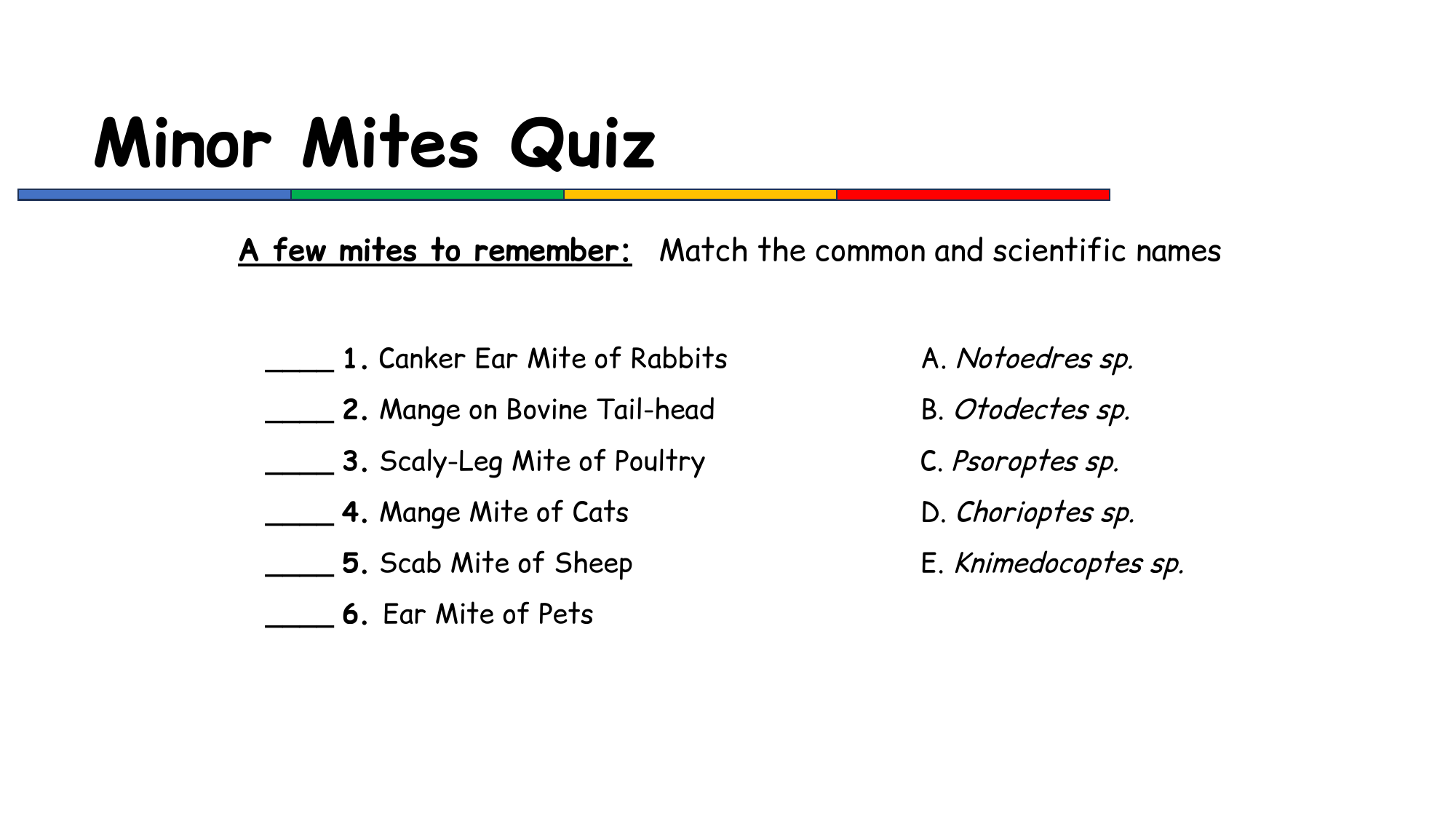

# Minor Mites Quiz

A few mites to remember:  Match the common and scientific names
____ 1. Canker Ear Mite of Rabbits	A. Notoedres sp.

____ 2. Mange on Bovine Tail-head	B. Otodectes sp.

____ 3. Scaly-Leg Mite of Poultry	C. Psoroptes sp.

____ 4. Mange Mite of Cats			D. Chorioptes sp.

____ 5. Scab Mite of Sheep	E. Knimedocoptes sp.

____ 6. Ear Mite of Pets